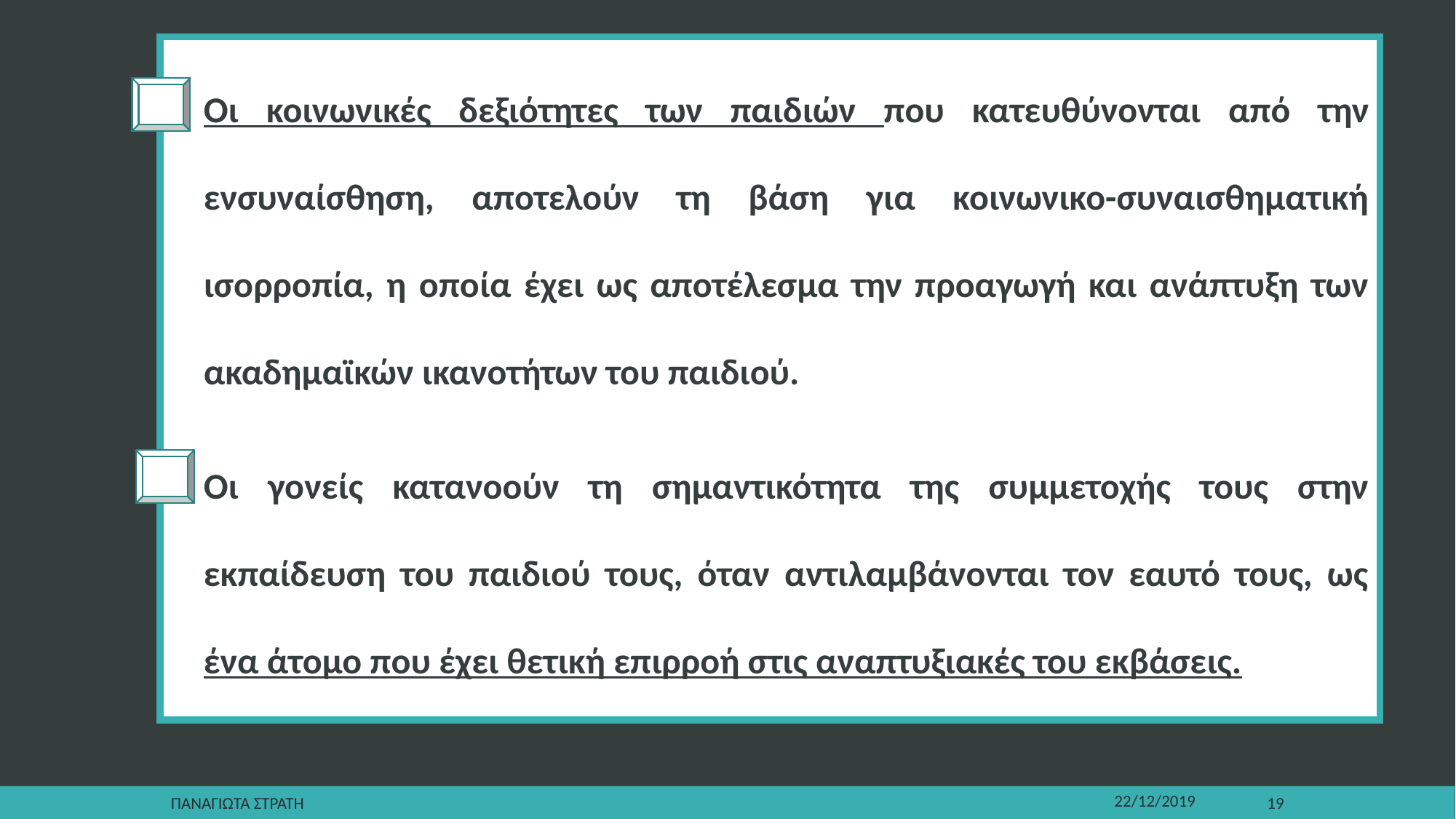

Οι κοινωνικές δεξιότητες των παιδιών που κατευθύνονται από την ενσυναίσθηση, αποτελούν τη βάση για κοινωνικο-συναισθηματική ισορροπία, η οποία έχει ως αποτέλεσμα την προαγωγή και ανάπτυξη των ακαδημαϊκών ικανοτήτων του παιδιού.
Οι γονείς κατανοούν τη σημαντικότητα της συμμετοχής τους στην εκπαίδευση του παιδιού τους, όταν αντιλαμβάνονται τον εαυτό τους, ως ένα άτομο που έχει θετική επιρροή στις αναπτυξιακές του εκβάσεις.

Παναγιωτα Στρατη
22/12/2019
19